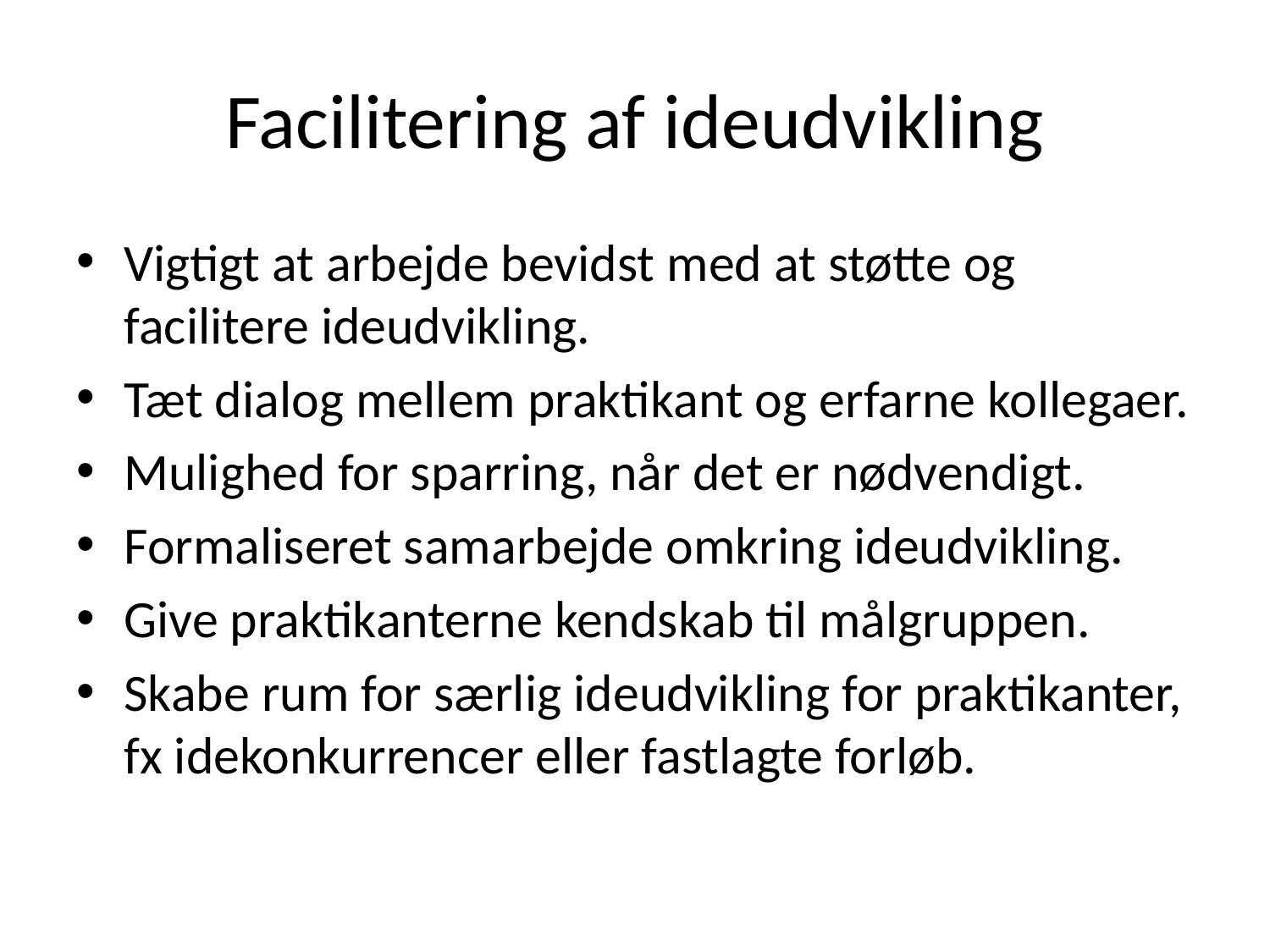

# Facilitering af ideudvikling
Vigtigt at arbejde bevidst med at støtte og facilitere ideudvikling.
Tæt dialog mellem praktikant og erfarne kollegaer.
Mulighed for sparring, når det er nødvendigt.
Formaliseret samarbejde omkring ideudvikling.
Give praktikanterne kendskab til målgruppen.
Skabe rum for særlig ideudvikling for praktikanter, fx idekonkurrencer eller fastlagte forløb.